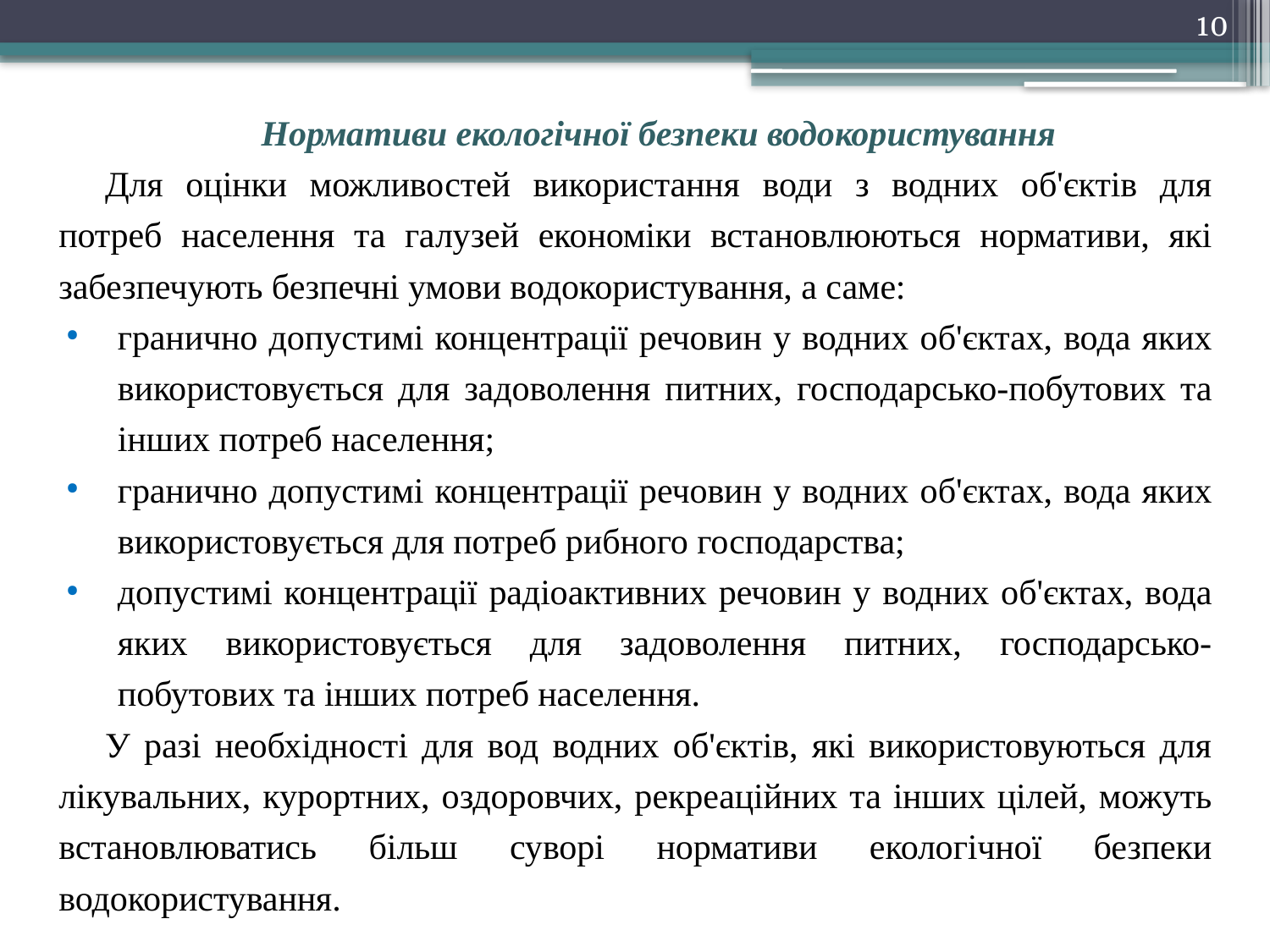

10
Нормативи екологічної безпеки водокористування
Для оцінки можливостей використання води з водних об'єктів для потреб населення та галузей економіки встановлюються нормативи, які забезпечують безпечні умови водокористування, а саме:
гранично допустимі концентрації речовин у водних об'єктах, вода яких використовується для задоволення питних, господарсько-побутових та інших потреб населення;
гранично допустимі концентрації речовин у водних об'єктах, вода яких використовується для потреб рибного господарства;
допустимі концентрації радіоактивних речовин у водних об'єктах, вода яких використовується для задоволення питних, господарсько-побутових та інших потреб населення.
У разі необхідності для вод водних об'єктів, які використовуються для лікувальних, курортних, оздоровчих, рекреаційних та інших цілей, можуть встановлюватись більш суворі нормативи екологічної безпеки водокористування.